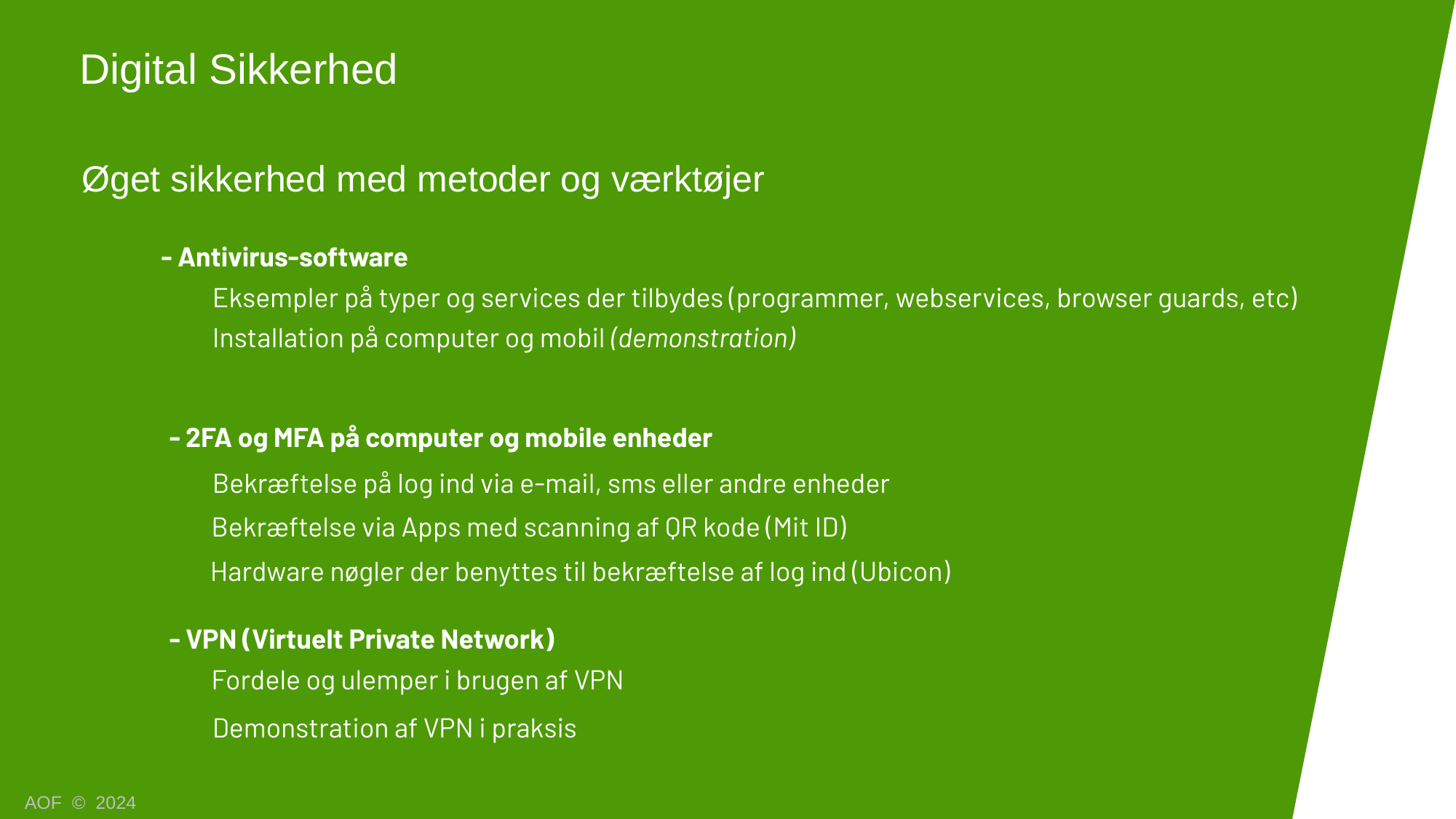

Digital Sikkerhed
Øget sikkerhed med metoder og værktøjer
- Antivirus-software
Eksempler på typer og services der tilbydes (programmer, webservices, browser guards, etc)
Installation på computer og mobil (demonstration)
- 2FA og MFA på computer og mobile enheder
Bekræftelse på log ind via e-mail, sms eller andre enheder
Bekræftelse via Apps med scanning af QR kode (Mit ID)
Hardware nøgler der benyttes til bekræftelse af log ind (Ubicon)
- VPN (Virtuelt Private Network)
Fordele og ulemper i brugen af VPN
Demonstration af VPN i praksis
AOF  ©  2024